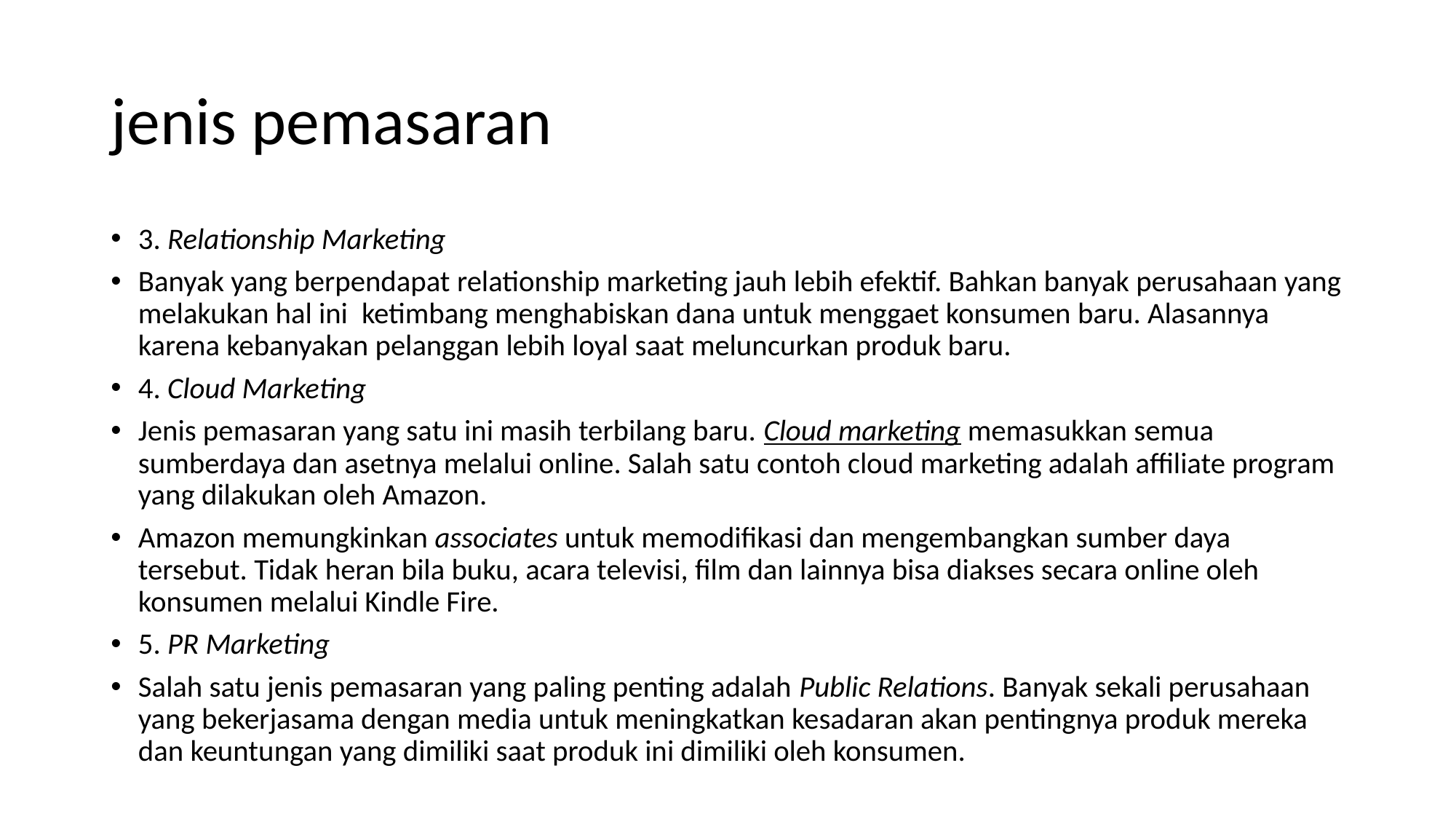

# jenis pemasaran
3. Relationship Marketing
Banyak yang berpendapat relationship marketing jauh lebih efektif. Bahkan banyak perusahaan yang melakukan hal ini  ketimbang menghabiskan dana untuk menggaet konsumen baru. Alasannya karena kebanyakan pelanggan lebih loyal saat meluncurkan produk baru.
4. Cloud Marketing
Jenis pemasaran yang satu ini masih terbilang baru. Cloud marketing memasukkan semua sumberdaya dan asetnya melalui online. Salah satu contoh cloud marketing adalah affiliate program yang dilakukan oleh Amazon.
Amazon memungkinkan associates untuk memodifikasi dan mengembangkan sumber daya tersebut. Tidak heran bila buku, acara televisi, film dan lainnya bisa diakses secara online oleh konsumen melalui Kindle Fire.
5. PR Marketing
Salah satu jenis pemasaran yang paling penting adalah Public Relations. Banyak sekali perusahaan yang bekerjasama dengan media untuk meningkatkan kesadaran akan pentingnya produk mereka dan keuntungan yang dimiliki saat produk ini dimiliki oleh konsumen.